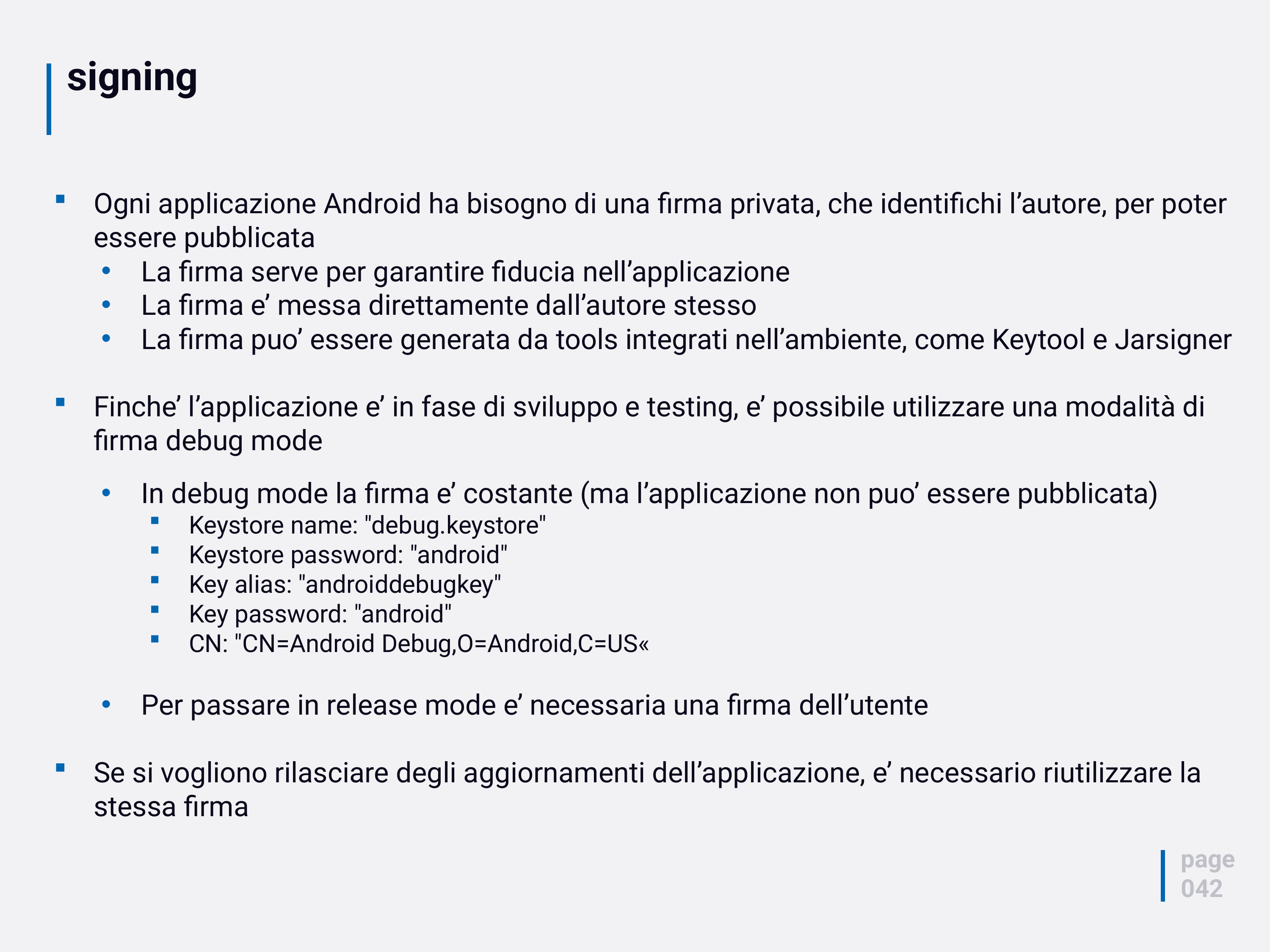

# signing
Ogni applicazione Android ha bisogno di una firma privata, che identifichi l’autore, per poter essere pubblicata
La firma serve per garantire fiducia nell’applicazione
La firma e’ messa direttamente dall’autore stesso
La firma puo’ essere generata da tools integrati nell’ambiente, come Keytool e Jarsigner

Finche’ l’applicazione e’ in fase di sviluppo e testing, e’ possibile utilizzare una modalità di firma debug mode
In debug mode la firma e’ costante (ma l’applicazione non puo’ essere pubblicata)
Keystore name: "debug.keystore"
Keystore password: "android"
Key alias: "androiddebugkey"
Key password: "android"
CN: "CN=Android Debug,O=Android,C=US«

Per passare in release mode e’ necessaria una firma dell’utente

Se si vogliono rilasciare degli aggiornamenti dell’applicazione, e’ necessario riutilizzare la stessa firma

page
042